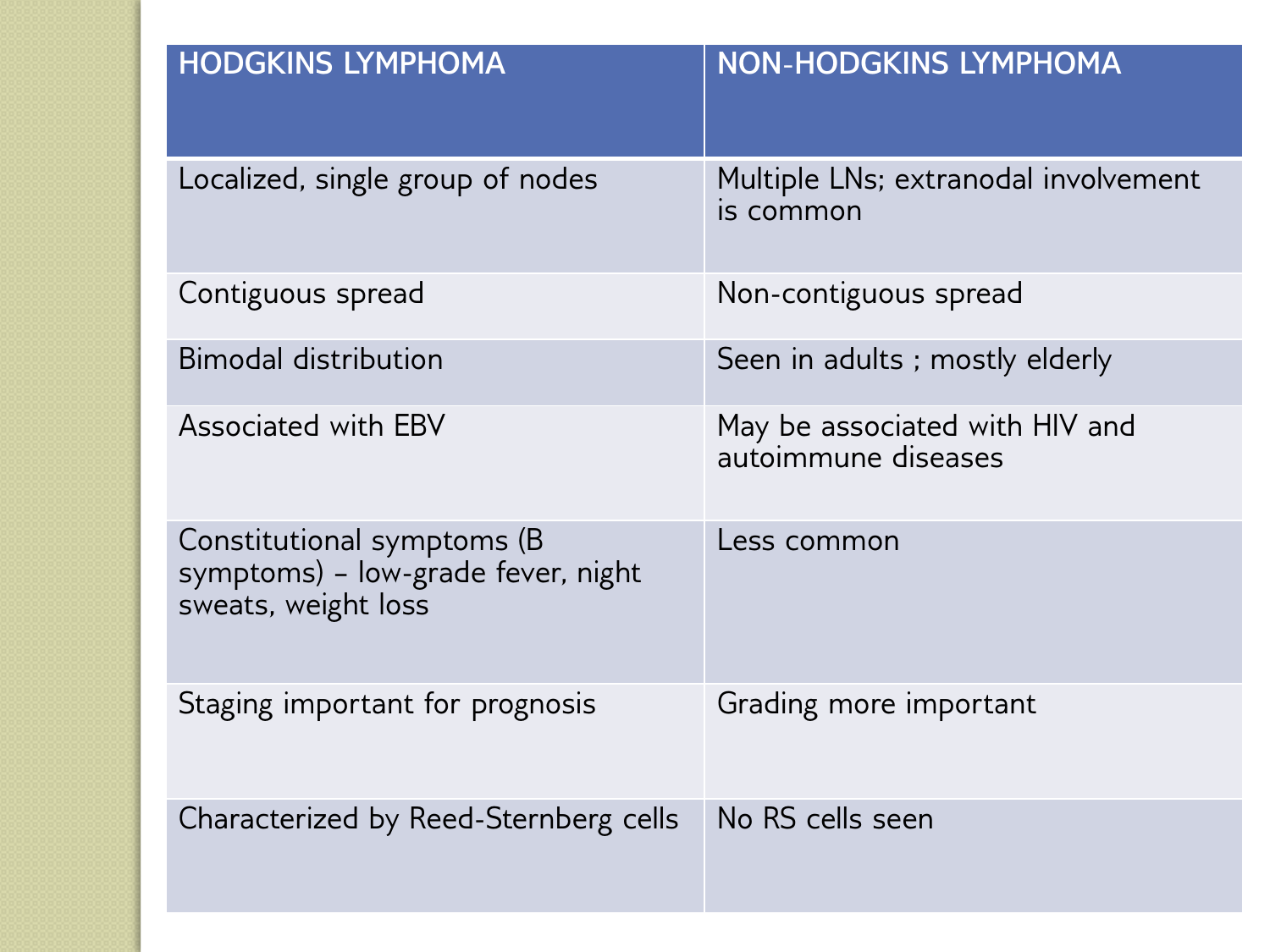

| HODGKINS LYMPHOMA | NON-HODGKINS LYMPHOMA |
| --- | --- |
| Localized, single group of nodes | Multiple LNs; extranodal involvement is common |
| Contiguous spread | Non-contiguous spread |
| Bimodal distribution | Seen in adults ; mostly elderly |
| Associated with EBV | May be associated with HIV and autoimmune diseases |
| Constitutional symptoms (B symptoms) – low-grade fever, night sweats, weight loss | Less common |
| Staging important for prognosis | Grading more important |
| Characterized by Reed-Sternberg cells | No RS cells seen |